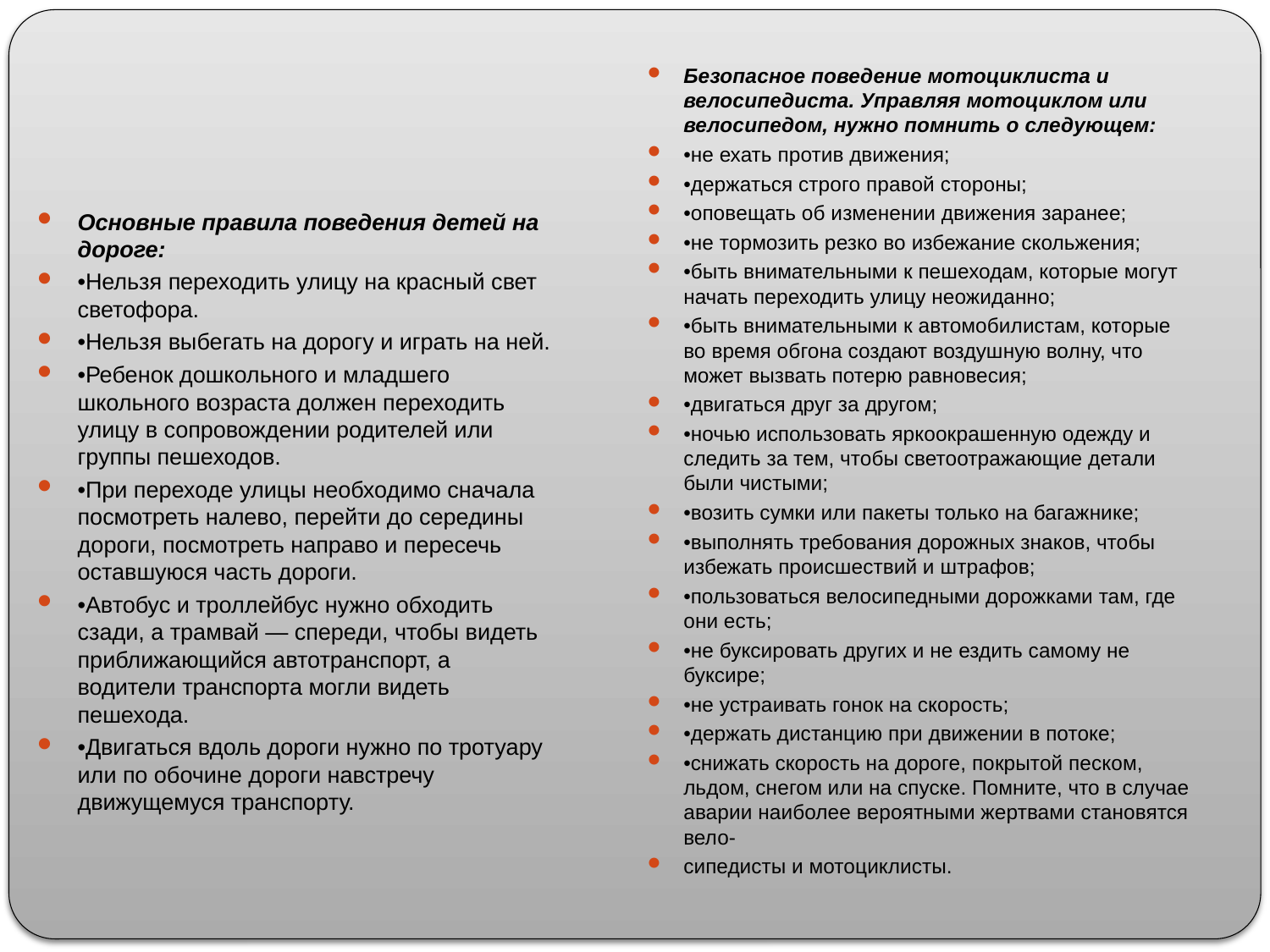

#
Безопасное поведение мотоциклиста и велосипедиста. Управляя мотоциклом или велосипедом, нужно помнить о следующем:
•не ехать против движения;
•держаться строго правой стороны;
•оповещать об изменении движения заранее;
•не тормозить резко во избежание скольжения;
•быть внимательными к пешеходам, которые могут начать переходить улицу неожиданно;
•быть внимательными к автомобилистам, которые во время обгона создают воздушную волну, что может вызвать потерю равновесия;
•двигаться друг за другом;
•ночью использовать яркоокрашенную одежду и следить за тем, чтобы светоотражающие детали были чистыми;
•возить сумки или пакеты только на багажнике;
•выполнять требования дорожных знаков, чтобы избежать происшествий и штрафов;
•пользоваться велосипедными дорожками там, где они есть;
•не буксировать других и не ездить самому не буксире;
•не устраивать гонок на скорость;
•держать дистанцию при движении в потоке;
•снижать скорость на дороге, покрытой песком, льдом, снегом или на спуске. Помните, что в случае аварии наиболее вероятными жертвами становятся вело-
сипедисты и мотоциклисты.

Основные правила поведения детей на дороге:
•Нельзя переходить улицу на красный свет светофора.
•Нельзя выбегать на дорогу и играть на ней.
•Ребенок дошкольного и младшего школьного возраста должен переходить улицу в сопровождении родителей или группы пешеходов.
•При переходе улицы необходимо сначала посмотреть налево, перейти до середины дороги, посмотреть направо и пересечь оставшуюся часть дороги.
•Автобус и троллейбус нужно обходить сзади, а трамвай — спереди, чтобы видеть приближающийся автотранспорт, а водители транспорта могли видеть пешехода.
•Двигаться вдоль дороги нужно по тротуару или по обочине дороги навстречу движущемуся транспорту.